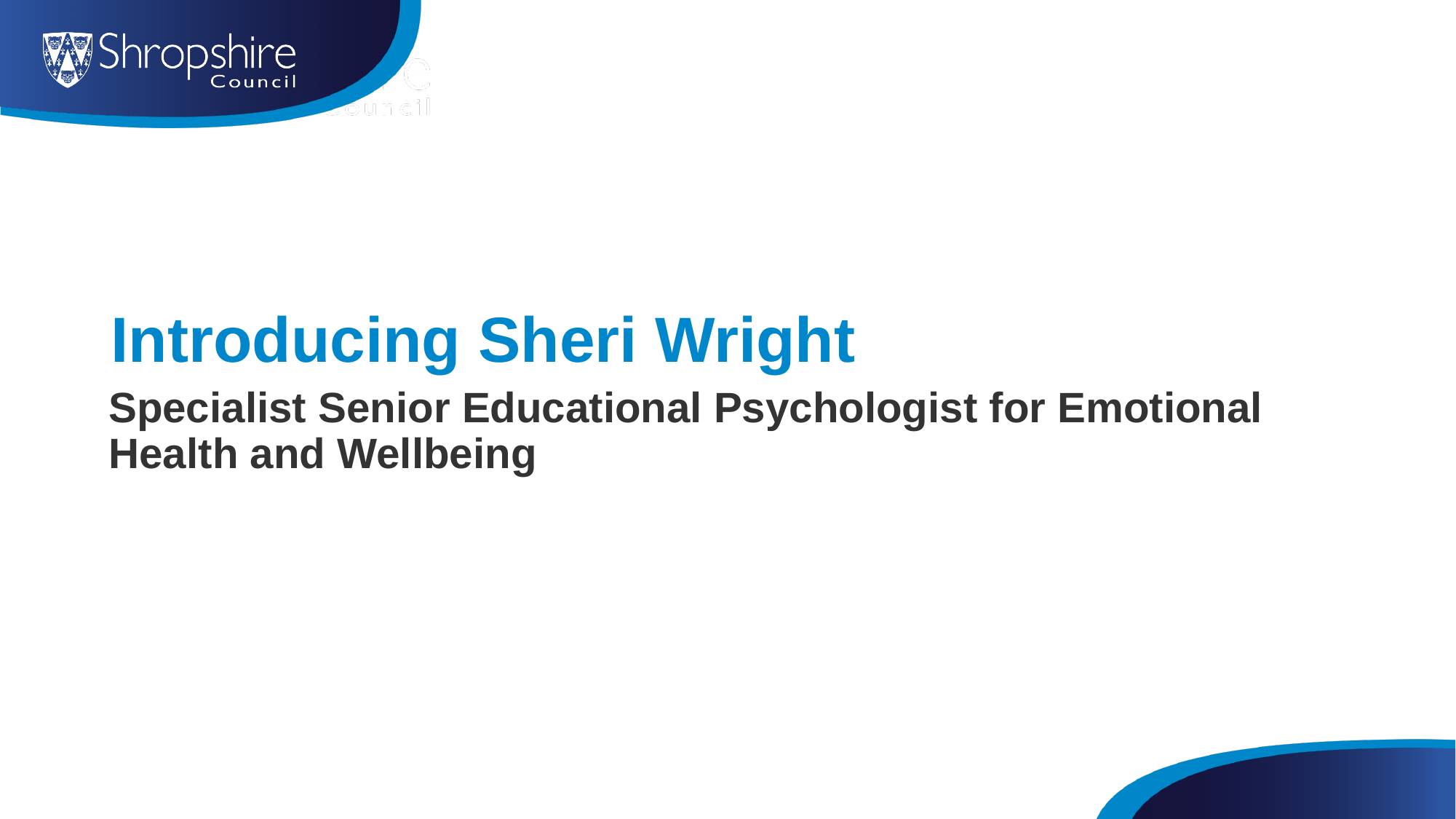

# Introducing Sheri Wright
Specialist Senior Educational Psychologist for Emotional Health and Wellbeing